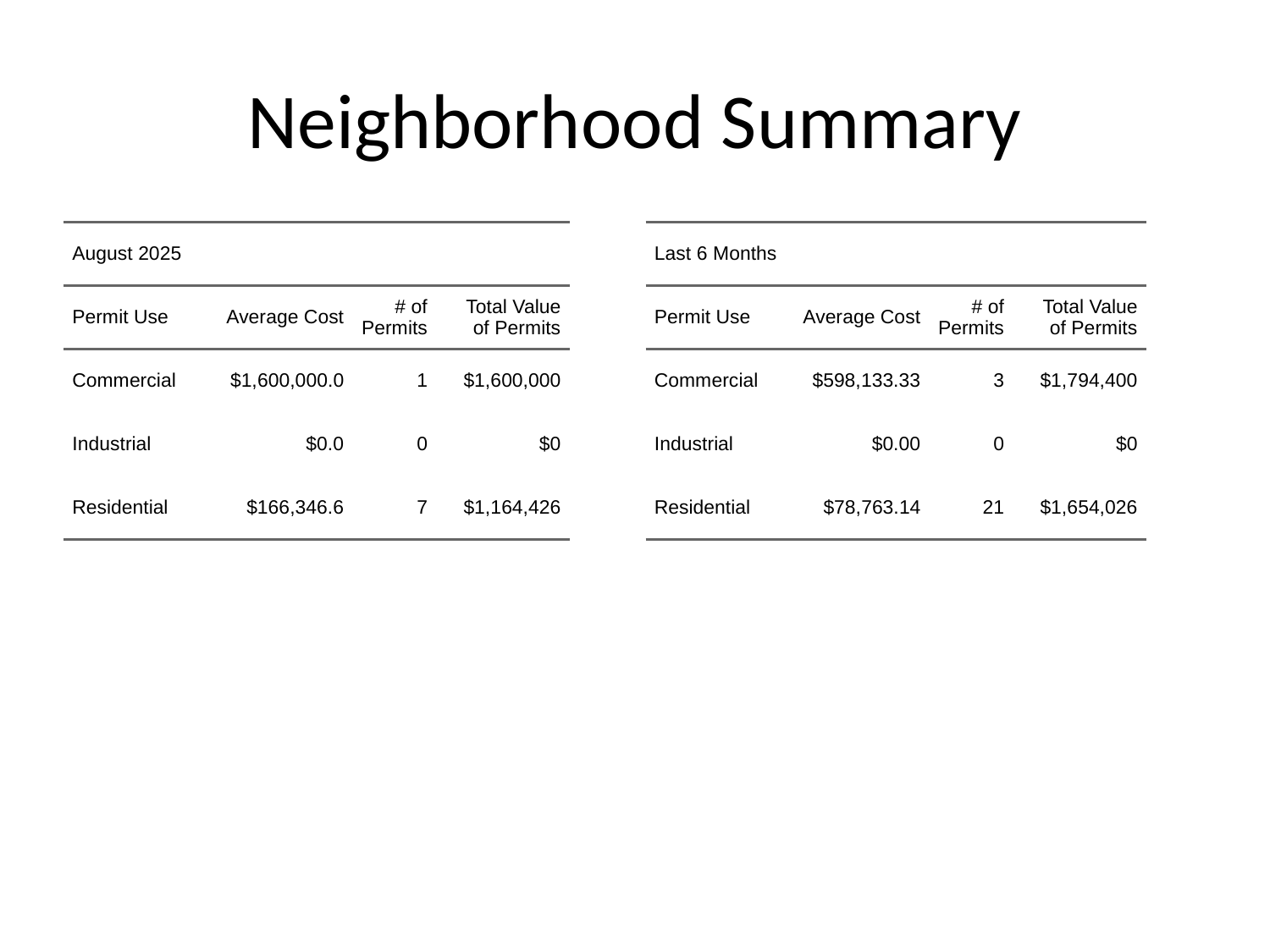

# Neighborhood Summary
| August 2025 | August 2025 | August 2025 | August 2025 |
| --- | --- | --- | --- |
| Permit Use | Average Cost | # of Permits | Total Value of Permits |
| Commercial | $1,600,000.0 | 1 | $1,600,000 |
| Industrial | $0.0 | 0 | $0 |
| Residential | $166,346.6 | 7 | $1,164,426 |
| Last 6 Months | Last 6 Months | Last 6 Months | Last 6 Months |
| --- | --- | --- | --- |
| Permit Use | Average Cost | # of Permits | Total Value of Permits |
| Commercial | $598,133.33 | 3 | $1,794,400 |
| Industrial | $0.00 | 0 | $0 |
| Residential | $78,763.14 | 21 | $1,654,026 |